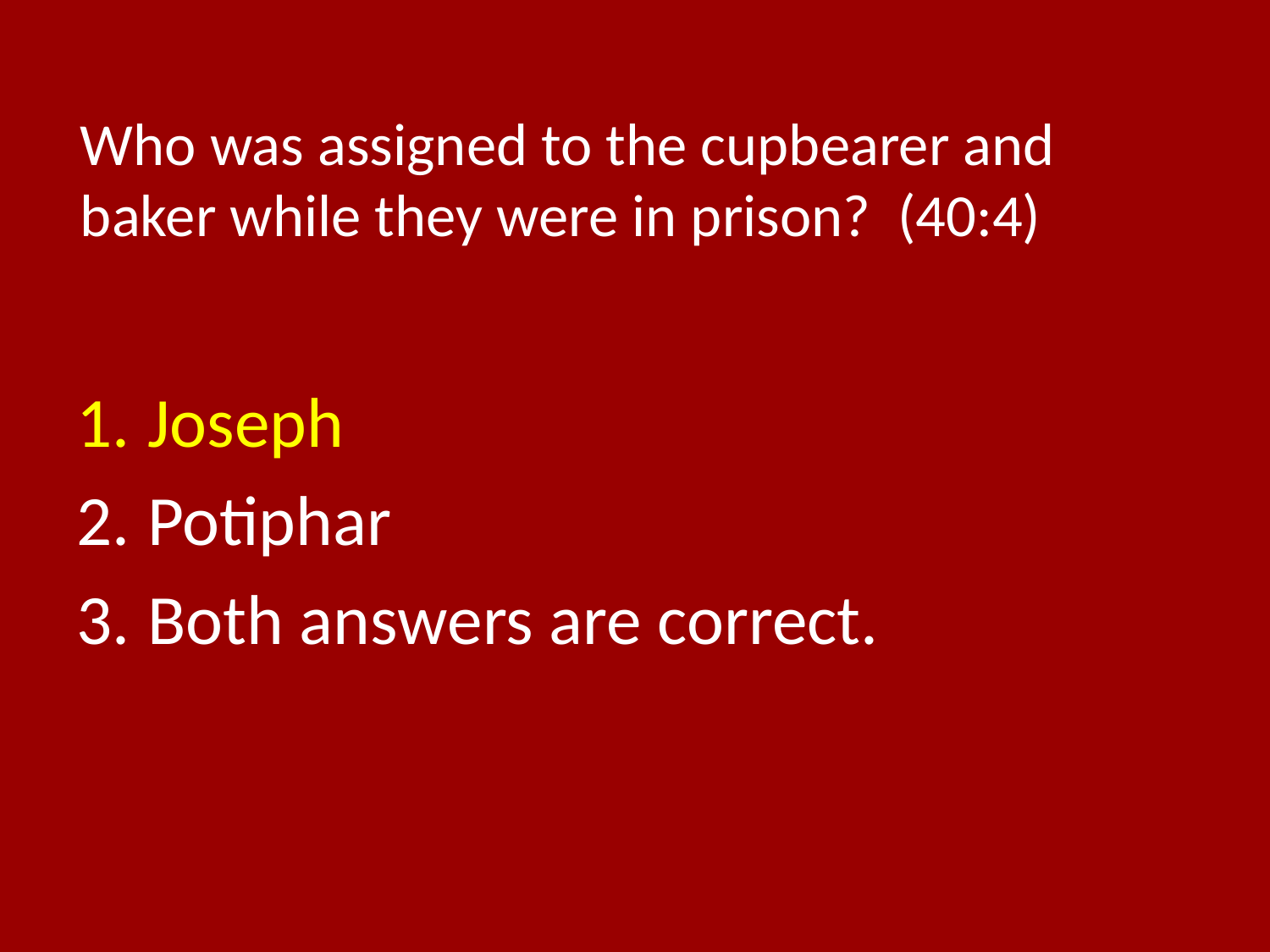

# Who was assigned to the cupbearer and baker while they were in prison?  (40:4)
Joseph
Potiphar
Both answers are correct.